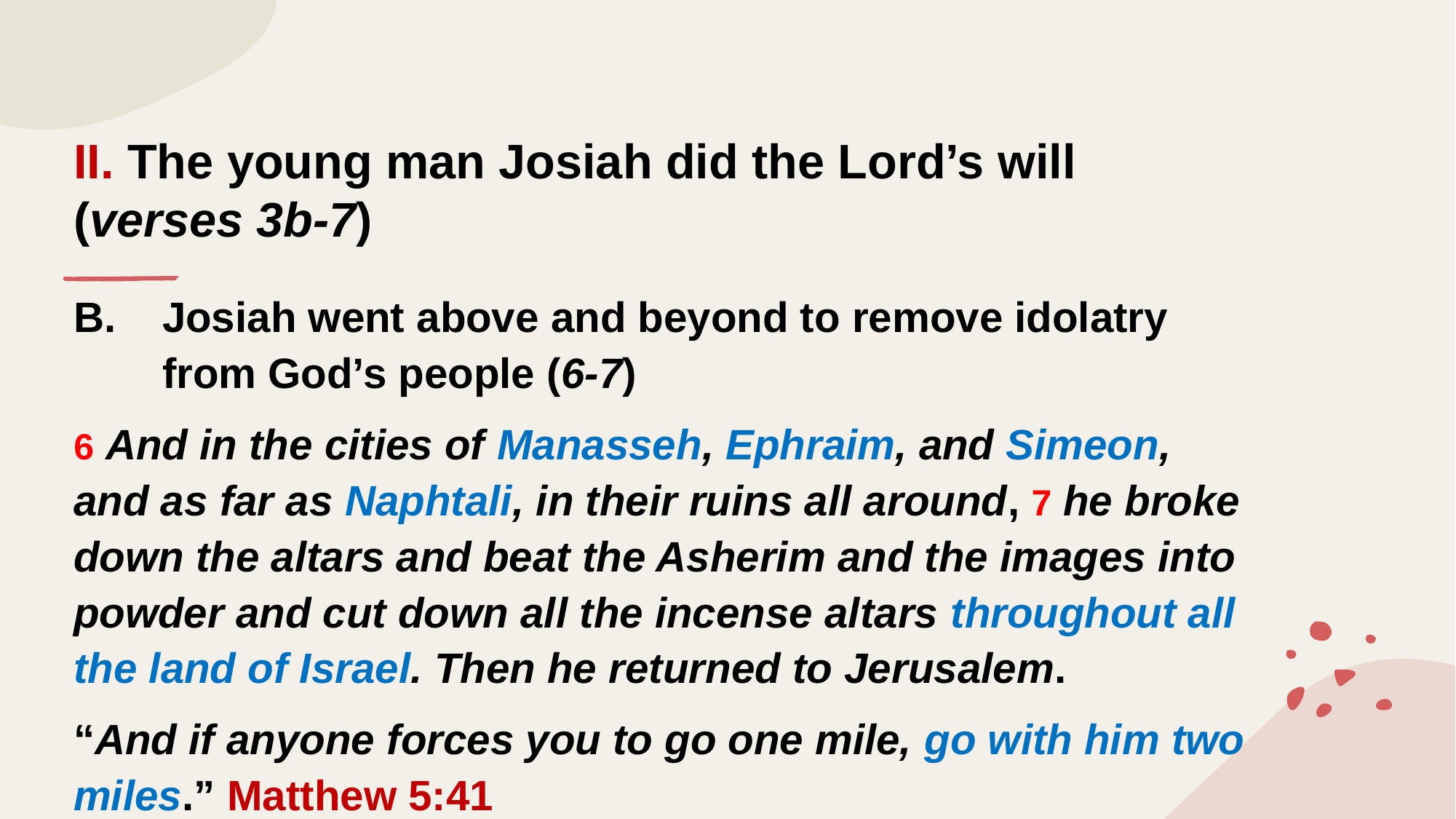

# II. The young man Josiah did the Lord’s will (verses 3b-7)
Josiah went above and beyond to remove idolatry from God’s people (6-7)
6 And in the cities of Manasseh, Ephraim, and Simeon, and as far as Naphtali, in their ruins all around, 7 he broke down the altars and beat the Asherim and the images into powder and cut down all the incense altars throughout all the land of Israel. Then he returned to Jerusalem.
“And if anyone forces you to go one mile, go with him two miles.” Matthew 5:41